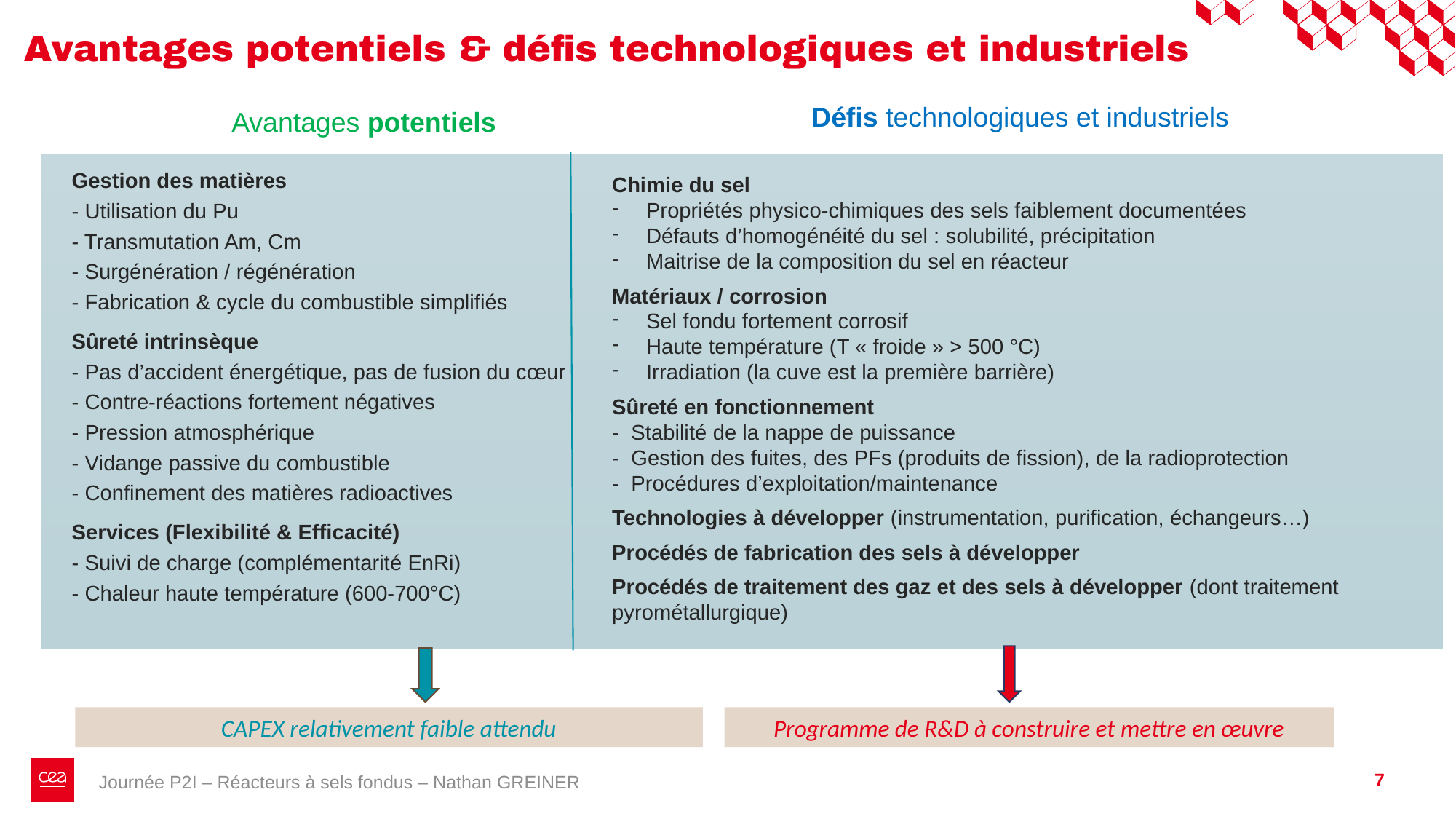

# Avantages potentiels & défis technologiques et industriels
Défis technologiques et industriels
Avantages potentiels

Gestion des matières
- Utilisation du Pu
- Transmutation Am, Cm
- Surgénération / régénération
- Fabrication & cycle du combustible simplifiés
Sûreté intrinsèque
- Pas d’accident énergétique, pas de fusion du cœur
- Contre-réactions fortement négatives
- Pression atmosphérique
- Vidange passive du combustible
- Confinement des matières radioactives
Services (Flexibilité & Efficacité)
- Suivi de charge (complémentarité EnRi)
- Chaleur haute température (600-700°C)
Chimie du sel
Propriétés physico-chimiques des sels faiblement documentées
Défauts d’homogénéité du sel : solubilité, précipitation
Maitrise de la composition du sel en réacteur
Matériaux / corrosion
Sel fondu fortement corrosif
Haute température (T « froide » > 500 °C)
Irradiation (la cuve est la première barrière)
Sûreté en fonctionnement
-  Stabilité de la nappe de puissance
-  Gestion des fuites, des PFs (produits de fission), de la radioprotection
-  Procédures d’exploitation/maintenance
Technologies à développer (instrumentation, purification, échangeurs…)
Procédés de fabrication des sels à développer
Procédés de traitement des gaz et des sels à développer (dont traitement pyrométallurgique)

CAPEX relativement faible attendu
Programme de R&D à construire et mettre en œuvre
7
Journée P2I – Réacteurs à sels fondus – Nathan GREINER